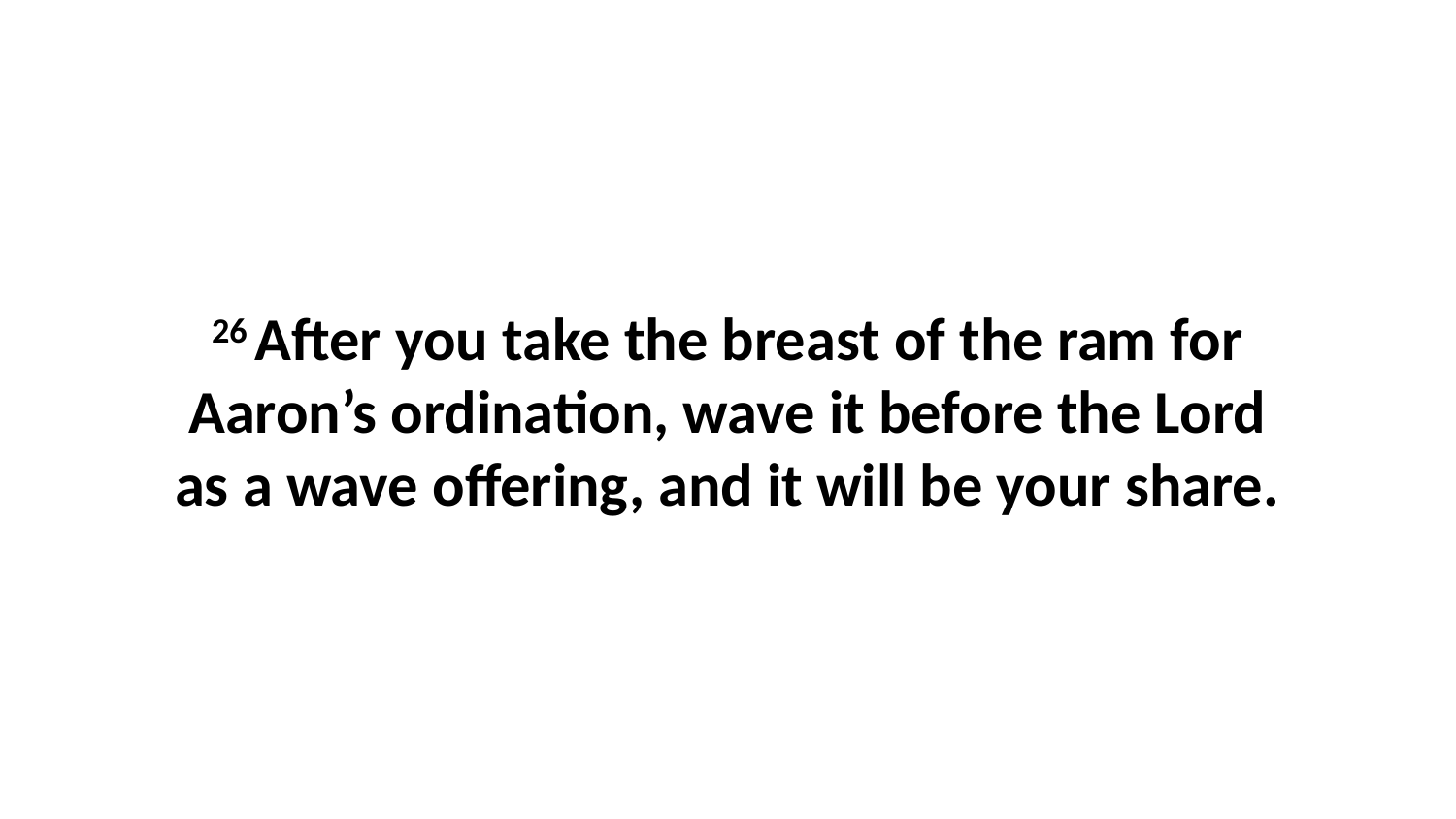

26 After you take the breast of the ram for Aaron’s ordination, wave it before the Lord as a wave offering, and it will be your share.